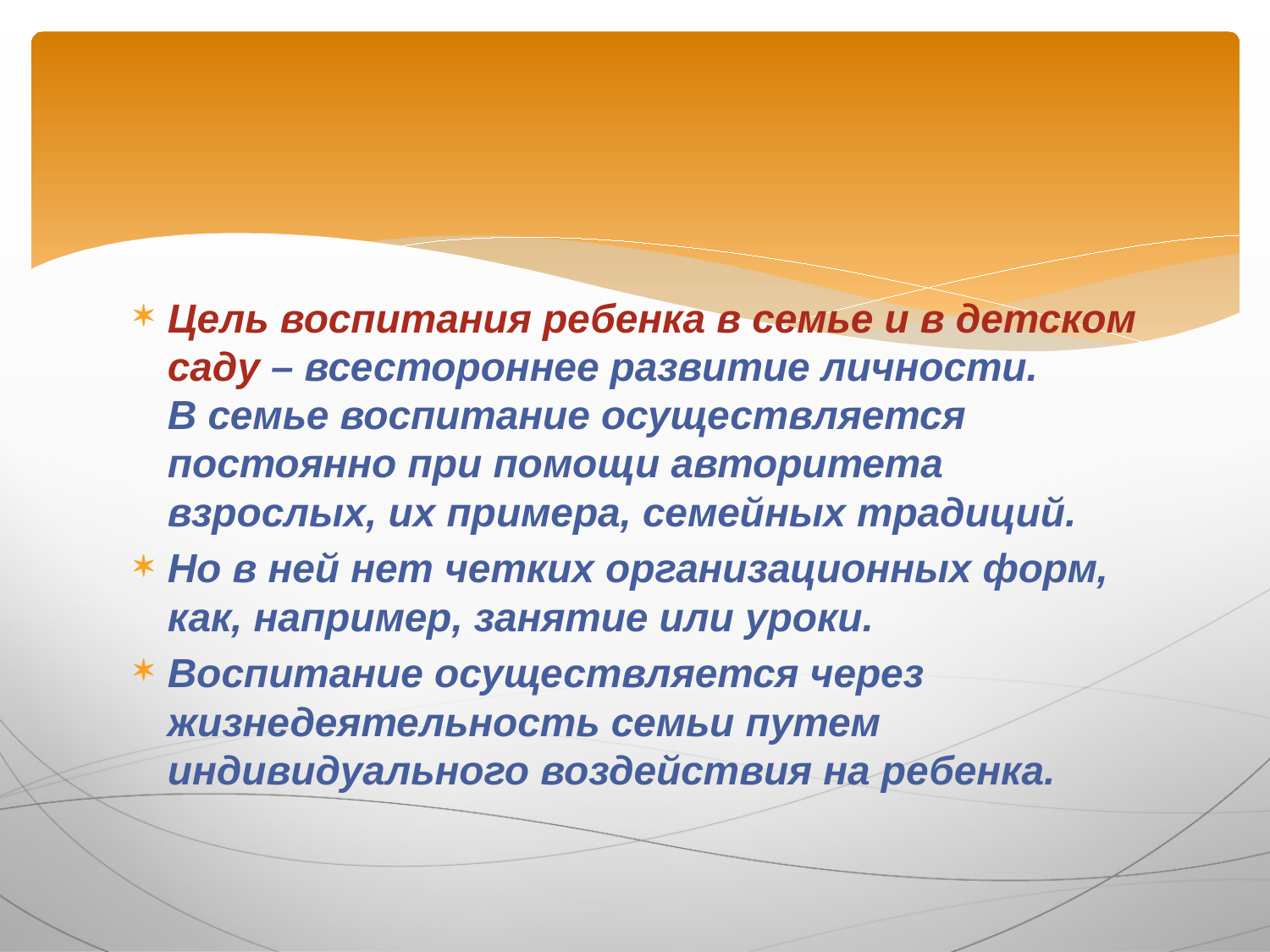

Цель воспитания ребенка в семье и в детском саду – всестороннее развитие личности.
В семье воспитание осуществляется постоянно при помощи авторитета взрослых, их примера, семейных традиций.
Но в ней нет четких организационных форм, как, например, занятие или уроки.
Воспитание осуществляется через жизнедеятельность семьи путем индивидуального воздействия на ребенка.